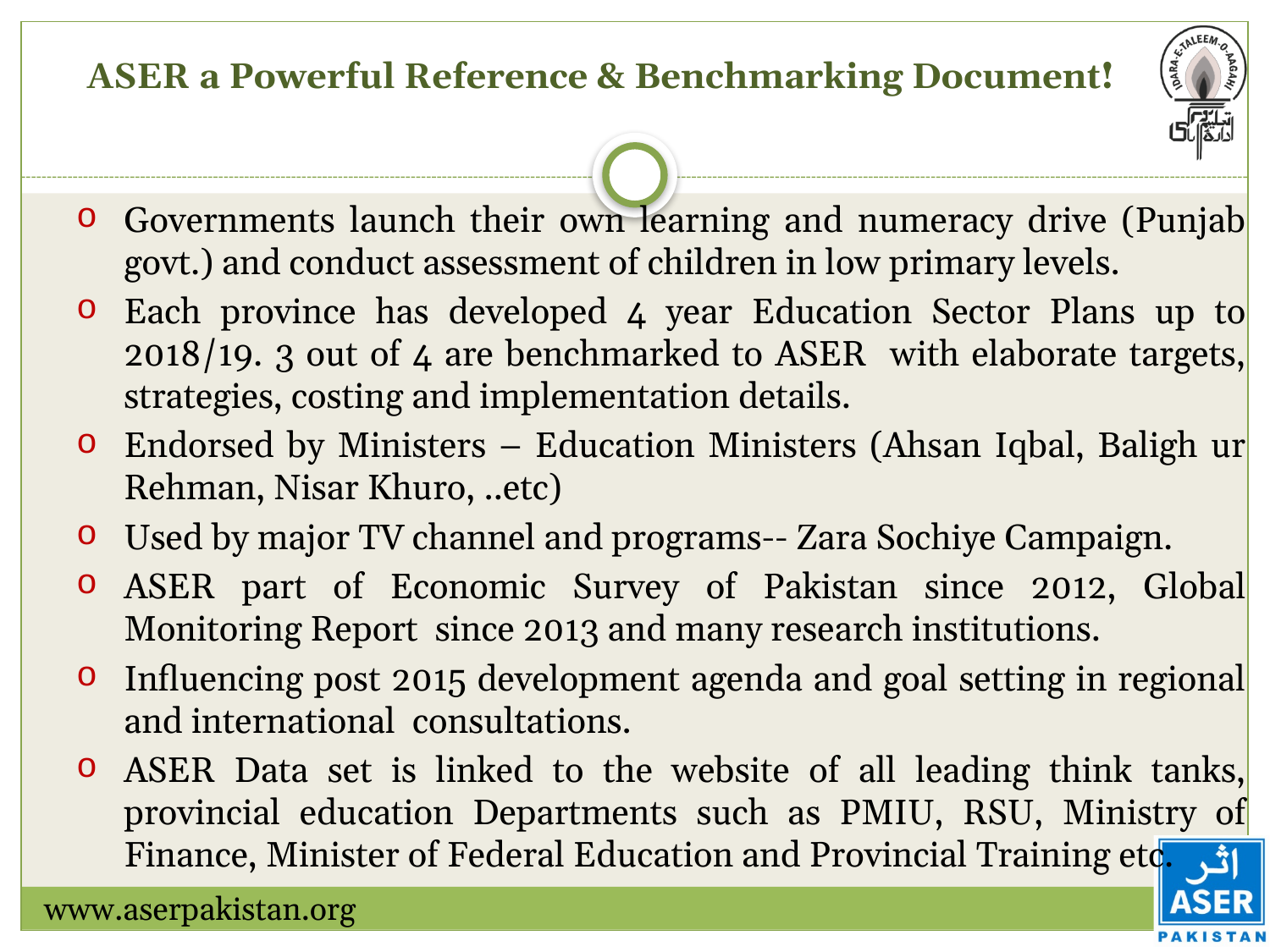

ASER a Powerful Reference & Benchmarking Document!

Governments launch their own learning and numeracy drive (Punjab govt.) and conduct assessment of children in low primary levels.
Each province has developed 4 year Education Sector Plans up to 2018/19. 3 out of 4 are benchmarked to ASER  with elaborate targets, strategies, costing and implementation details.
Endorsed by Ministers – Education Ministers (Ahsan Iqbal, Baligh ur Rehman, Nisar Khuro, ..etc)
Used by major TV channel and programs-- Zara Sochiye Campaign.
ASER part of Economic Survey of Pakistan since 2012, Global Monitoring Report  since 2013 and many research institutions.
Influencing post 2015 development agenda and goal setting in regional and international  consultations.
ASER Data set is linked to the website of all leading think tanks, provincial education Departments such as PMIU, RSU, Ministry of Finance, Minister of Federal Education and Provincial Training etc.